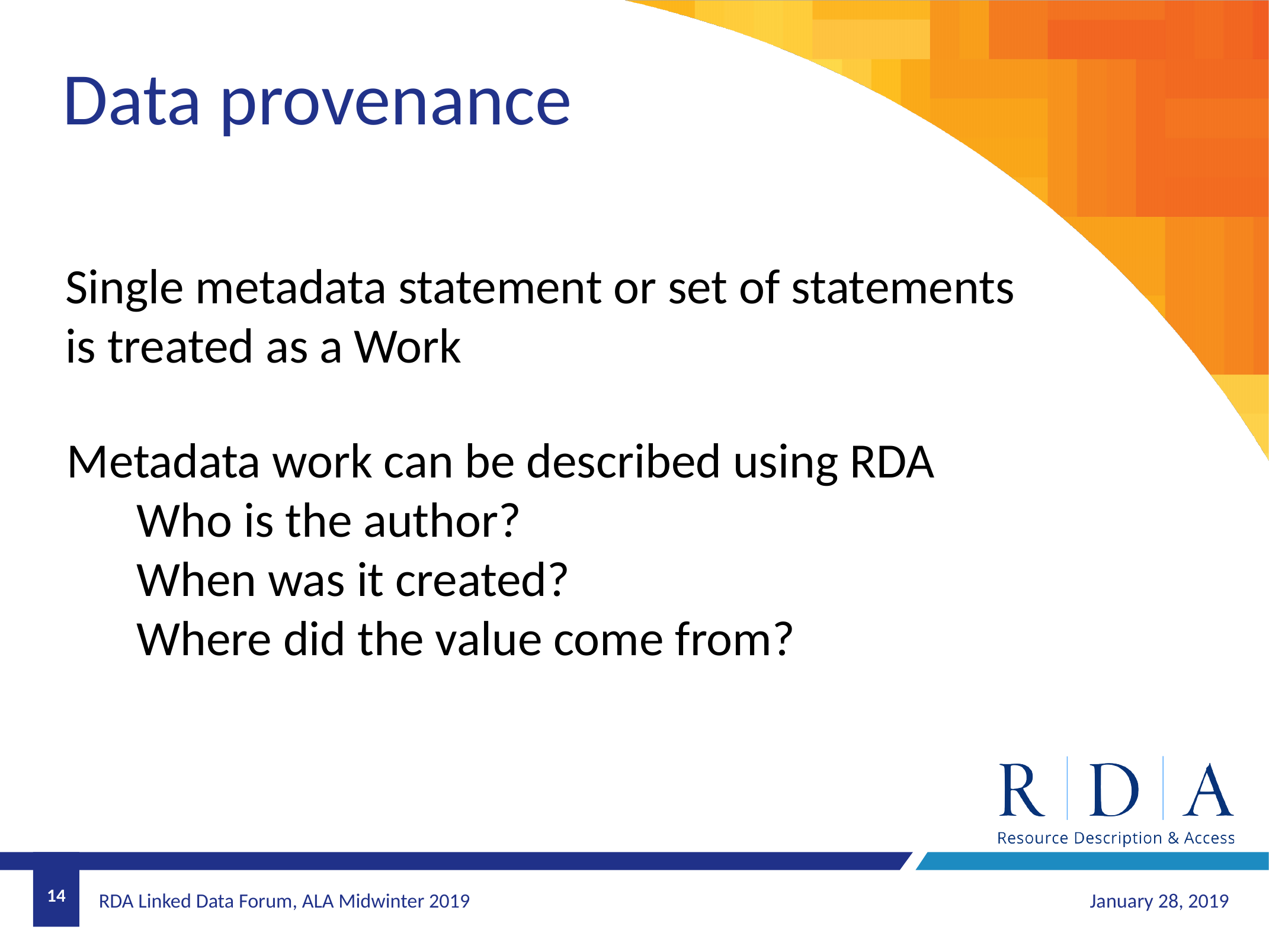

Data provenance
Single metadata statement or set of statements is treated as a Work
Metadata work can be described using RDA
Who is the author?
When was it created?
Where did the value come from?
14
January 28, 2019